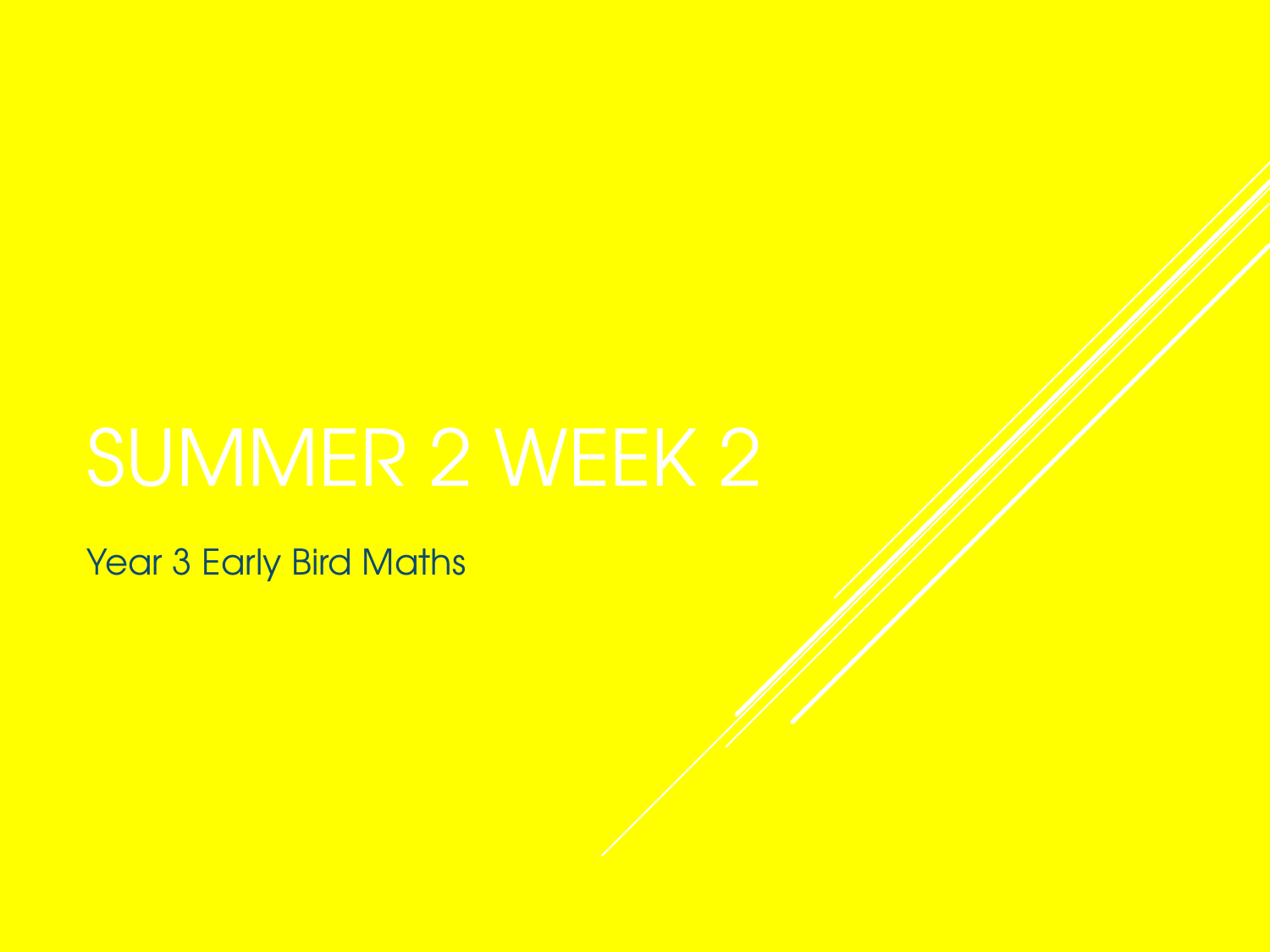

# Summer 2 Week 2
Year 3 Early Bird Maths